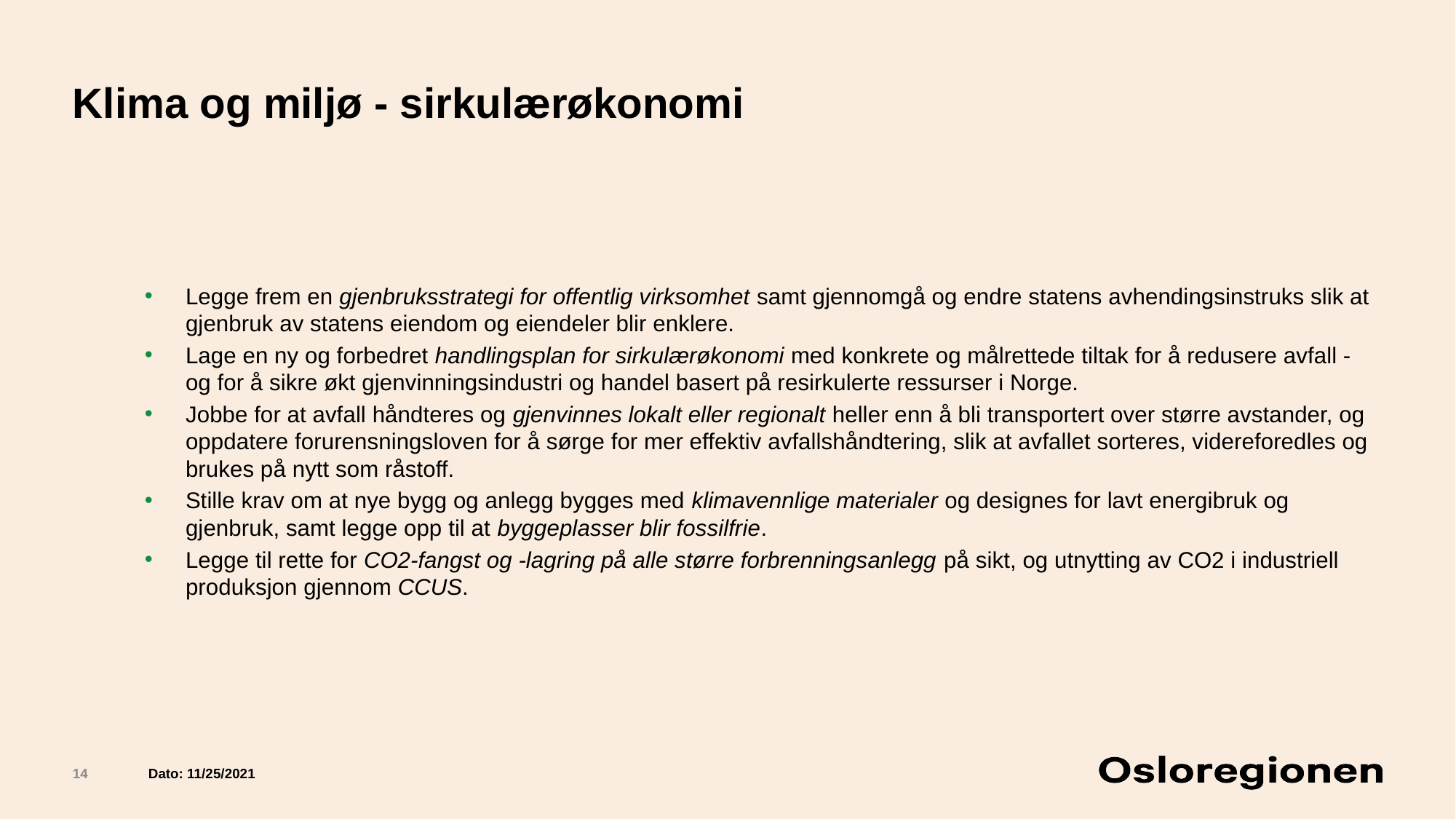

# Klima og miljø - sirkulærøkonomi
Legge frem en gjenbruksstrategi for offentlig virksomhet samt gjennomgå og endre statens avhendingsinstruks slik at gjenbruk av statens eiendom og eiendeler blir enklere.
Lage en ny og forbedret handlingsplan for sirkulærøkonomi med konkrete og målrettede tiltak for å redusere avfall - og for å sikre økt gjenvinningsindustri og handel basert på resirkulerte ressurser i Norge.
Jobbe for at avfall håndteres og gjenvinnes lokalt eller regionalt heller enn å bli transportert over større avstander, og oppdatere forurensningsloven for å sørge for mer effektiv avfallshåndtering, slik at avfallet sorteres, videreforedles og brukes på nytt som råstoff.
Stille krav om at nye bygg og anlegg bygges med klimavennlige materialer og designes for lavt energibruk og gjenbruk, samt legge opp til at byggeplasser blir fossilfrie.
Legge til rette for CO2-fangst og -lagring på alle større forbrenningsanlegg på sikt, og utnytting av CO2 i industriell produksjon gjennom CCUS.
14